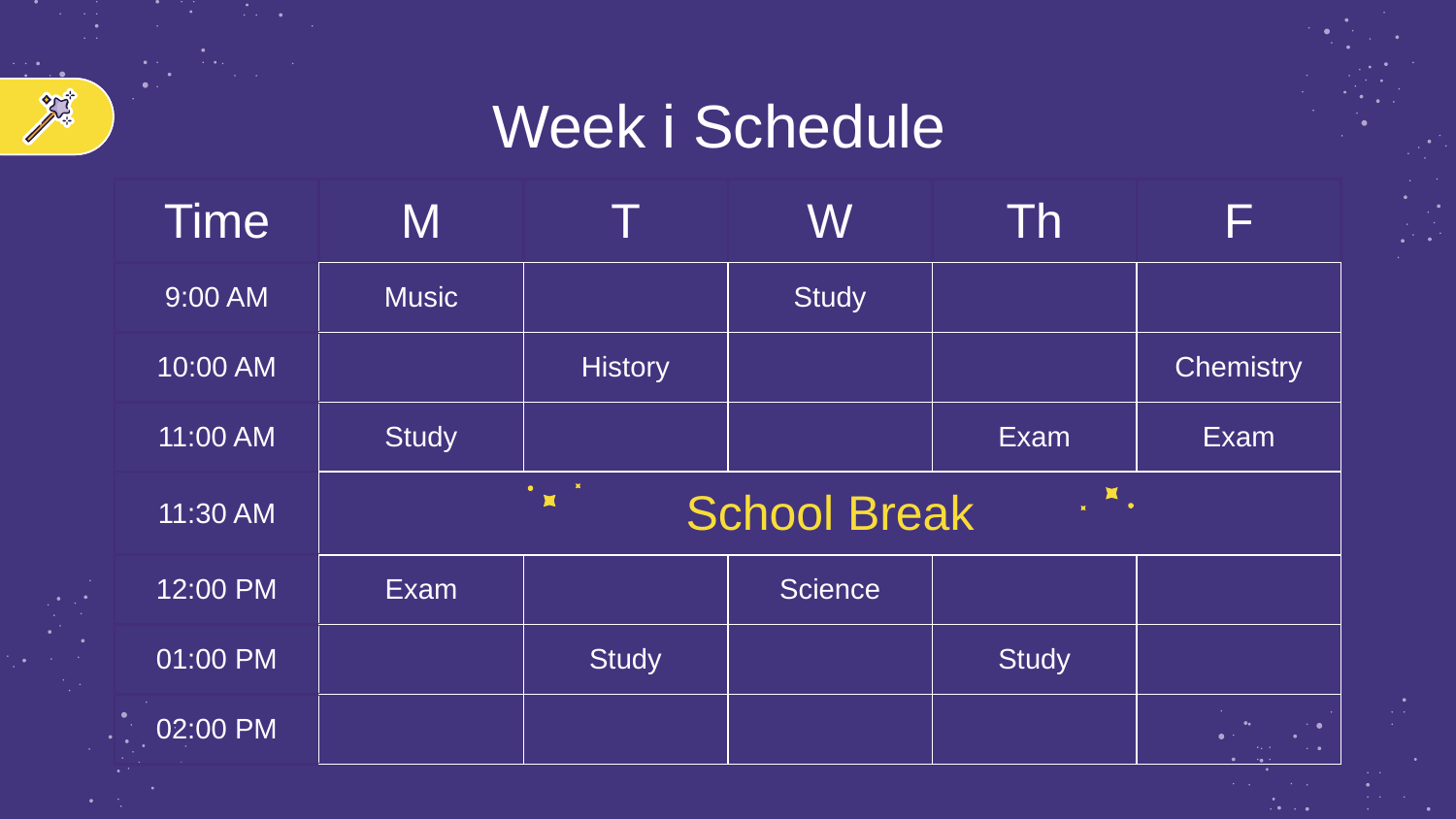

# Week i Schedule

| Time | M | T | W | Th | F |
| --- | --- | --- | --- | --- | --- |
| 9:00 AM | Music |  | Study |  |  |
| 10:00 AM |  | History |  |  | Chemistry |
| 11:00 AM | Study |  |  | Exam | Exam |
| 11:30 AM | School Break |  |  |  |  |
| 12:00 PM | Exam |  | Science |  |  |
| 01:00 PM |  | Study |  | Study |  |
| 02:00 PM |  |  |  |  |  |